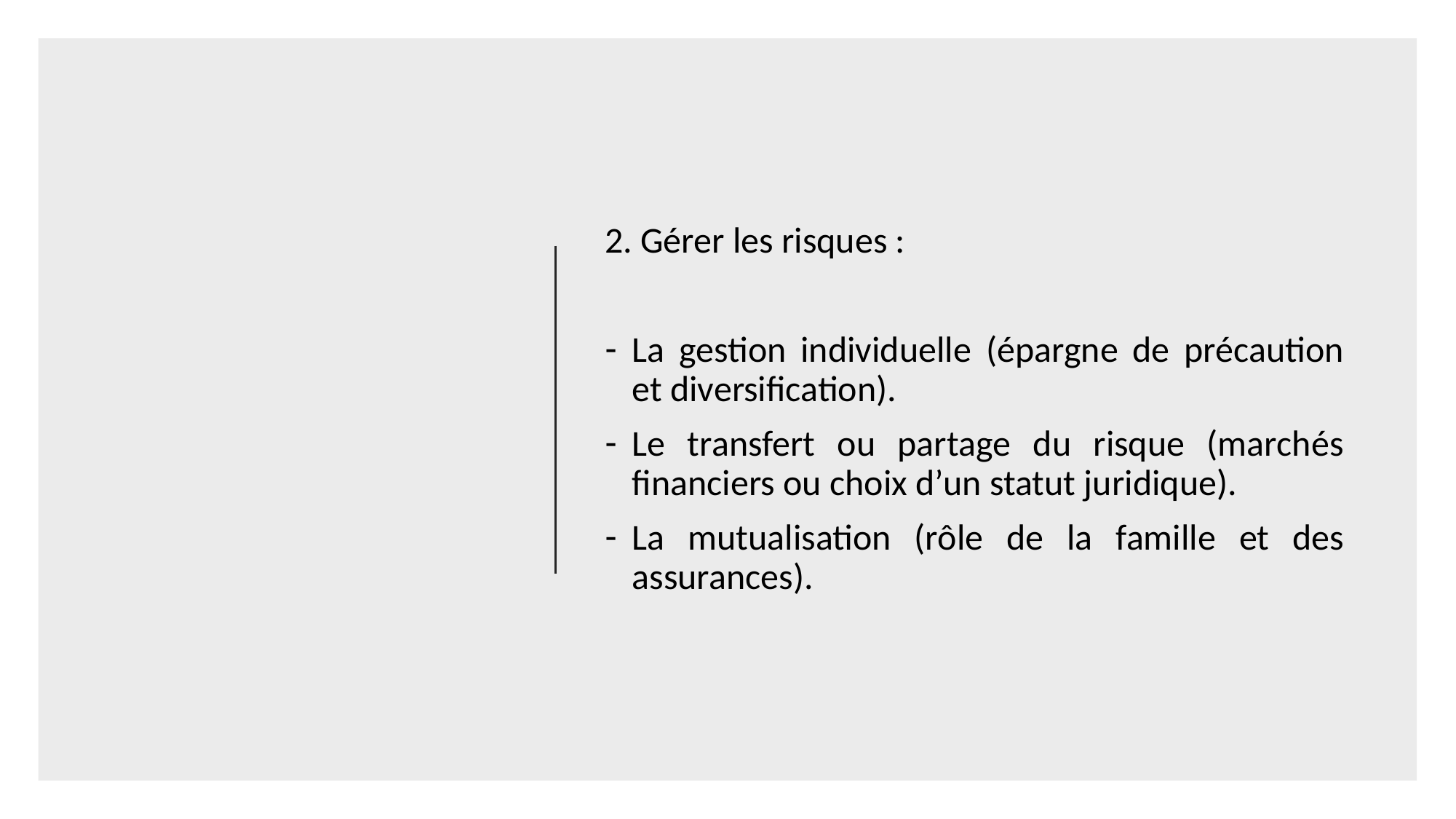

#
2. Gérer les risques :

La gestion individuelle (épargne de précaution et diversification).
Le transfert ou partage du risque (marchés financiers ou choix d’un statut juridique).
La mutualisation (rôle de la famille et des assurances).